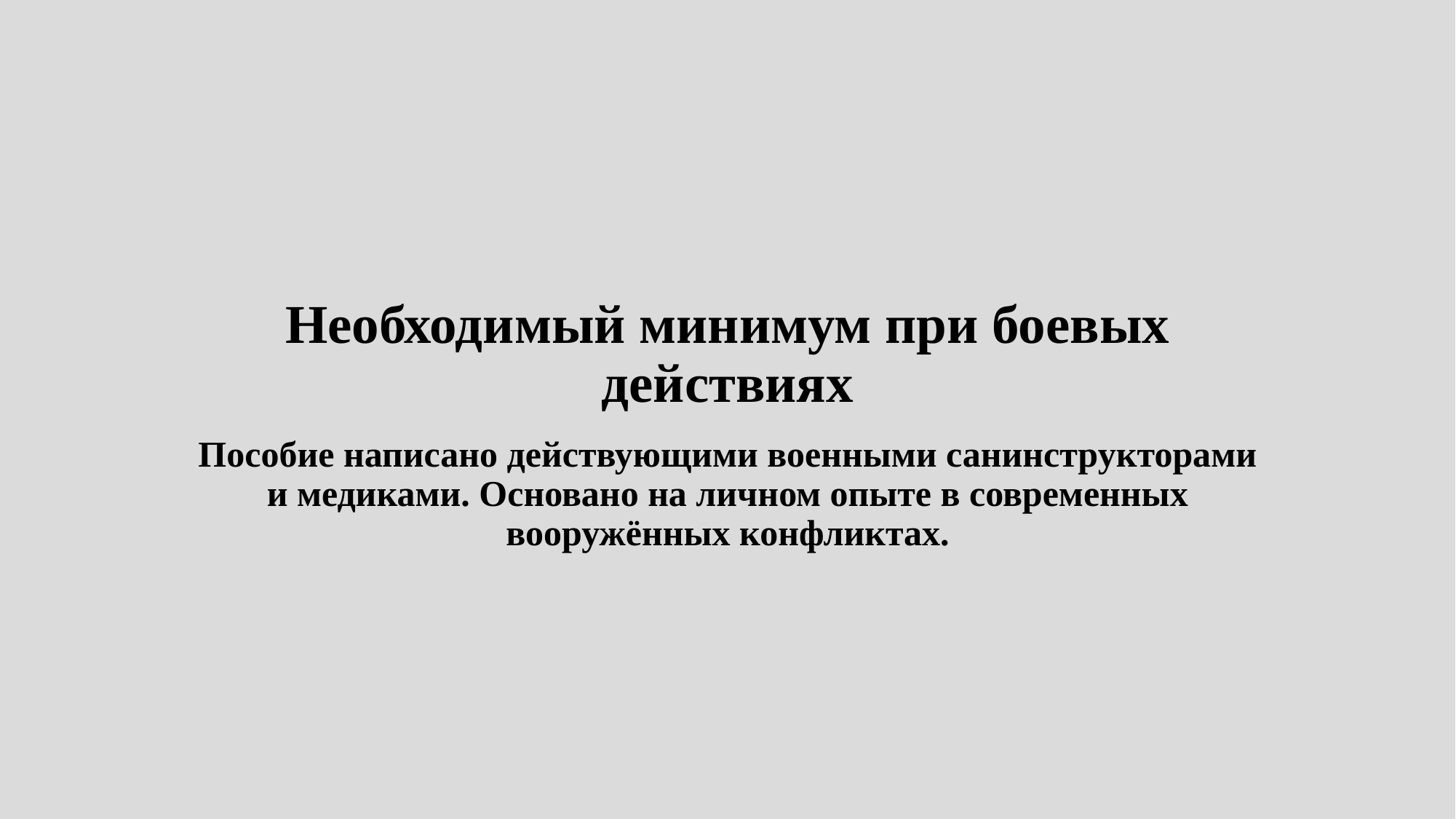

# Необходимый минимум при боевых действиях
Пособие написано действующими военными санинструкторами и медиками. Основано на личном опыте в современных вооружённых конфликтах.